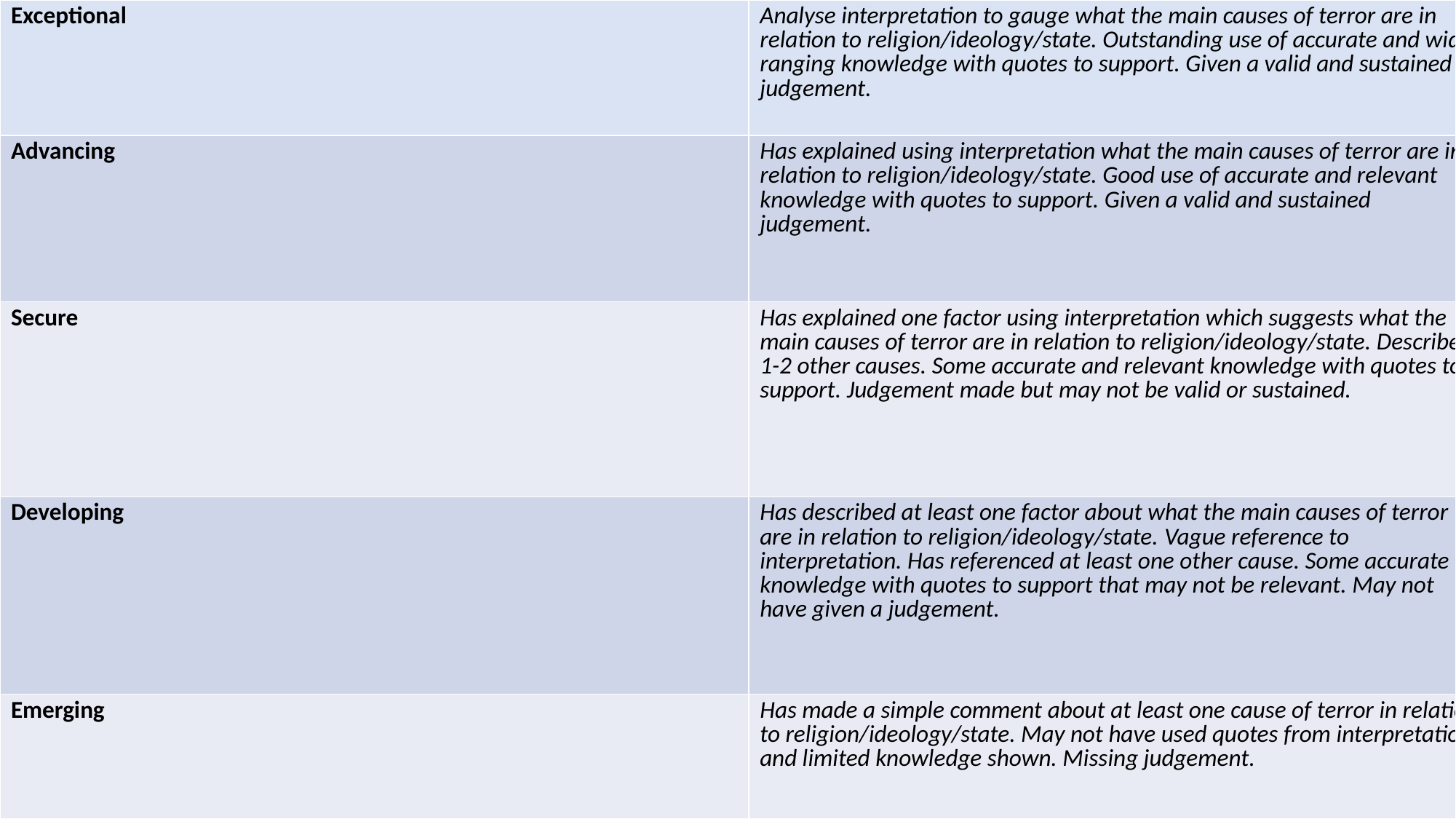

| Exceptional | Analyse interpretation to gauge what the main causes of terror are in relation to religion/ideology/state. Outstanding use of accurate and wide-ranging knowledge with quotes to support. Given a valid and sustained judgement. |
| --- | --- |
| Advancing | Has explained using interpretation what the main causes of terror are in relation to religion/ideology/state. Good use of accurate and relevant knowledge with quotes to support. Given a valid and sustained judgement. |
| Secure | Has explained one factor using interpretation which suggests what the main causes of terror are in relation to religion/ideology/state. Described 1-2 other causes. Some accurate and relevant knowledge with quotes to support. Judgement made but may not be valid or sustained. |
| Developing | Has described at least one factor about what the main causes of terror are in relation to religion/ideology/state. Vague reference to interpretation. Has referenced at least one other cause. Some accurate knowledge with quotes to support that may not be relevant. May not have given a judgement. |
| Emerging | Has made a simple comment about at least one cause of terror in relation to religion/ideology/state. May not have used quotes from interpretation and limited knowledge shown. Missing judgement. |